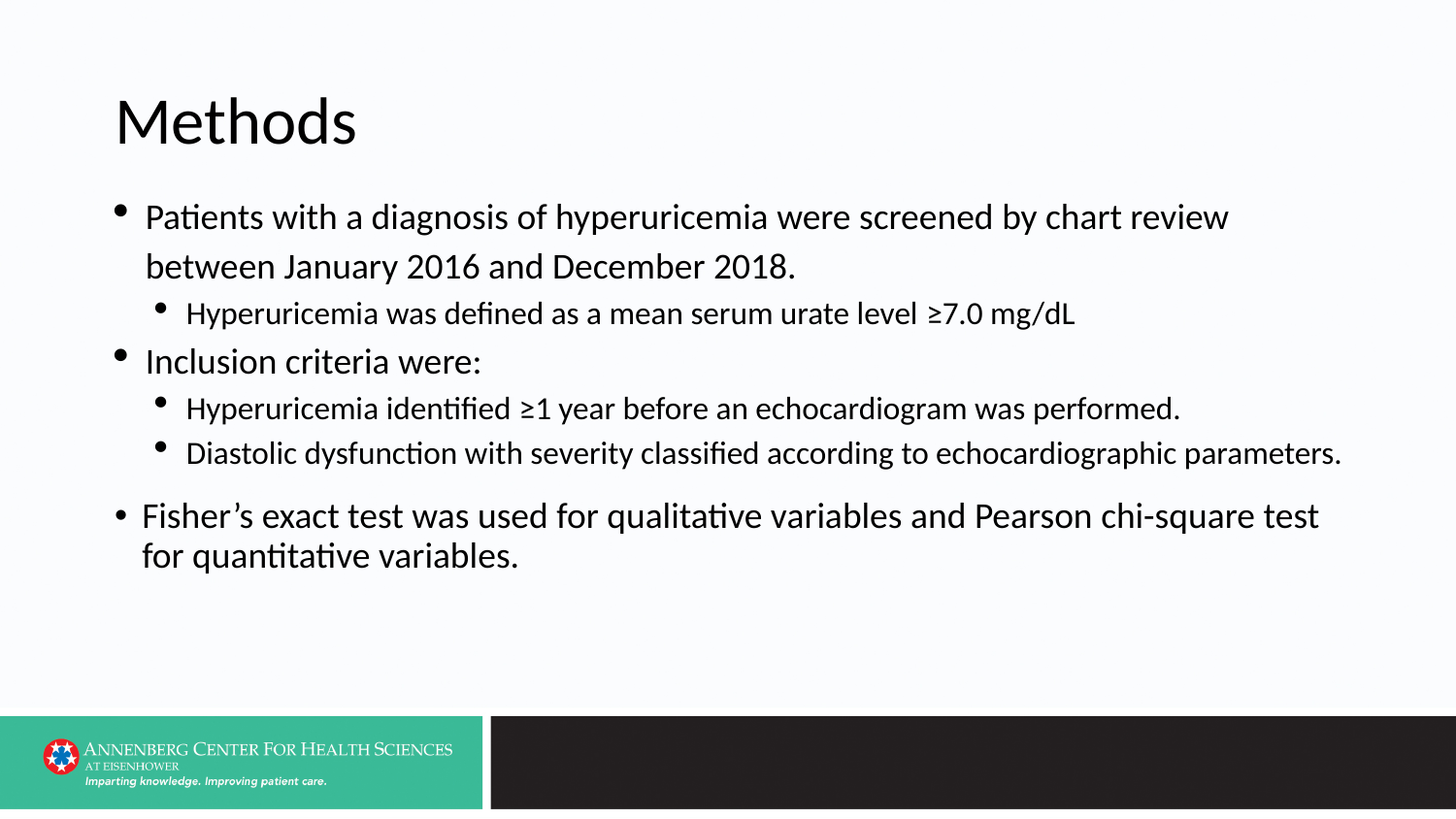

# Methods
Patients with a diagnosis of hyperuricemia were screened by chart review between January 2016 and December 2018.
Hyperuricemia was defined as a mean serum urate level ≥7.0 mg/dL
Inclusion criteria were:
Hyperuricemia identified ≥1 year before an echocardiogram was performed.
Diastolic dysfunction with severity classified according to echocardiographic parameters.
Fisher’s exact test was used for qualitative variables and Pearson chi-square test for quantitative variables.